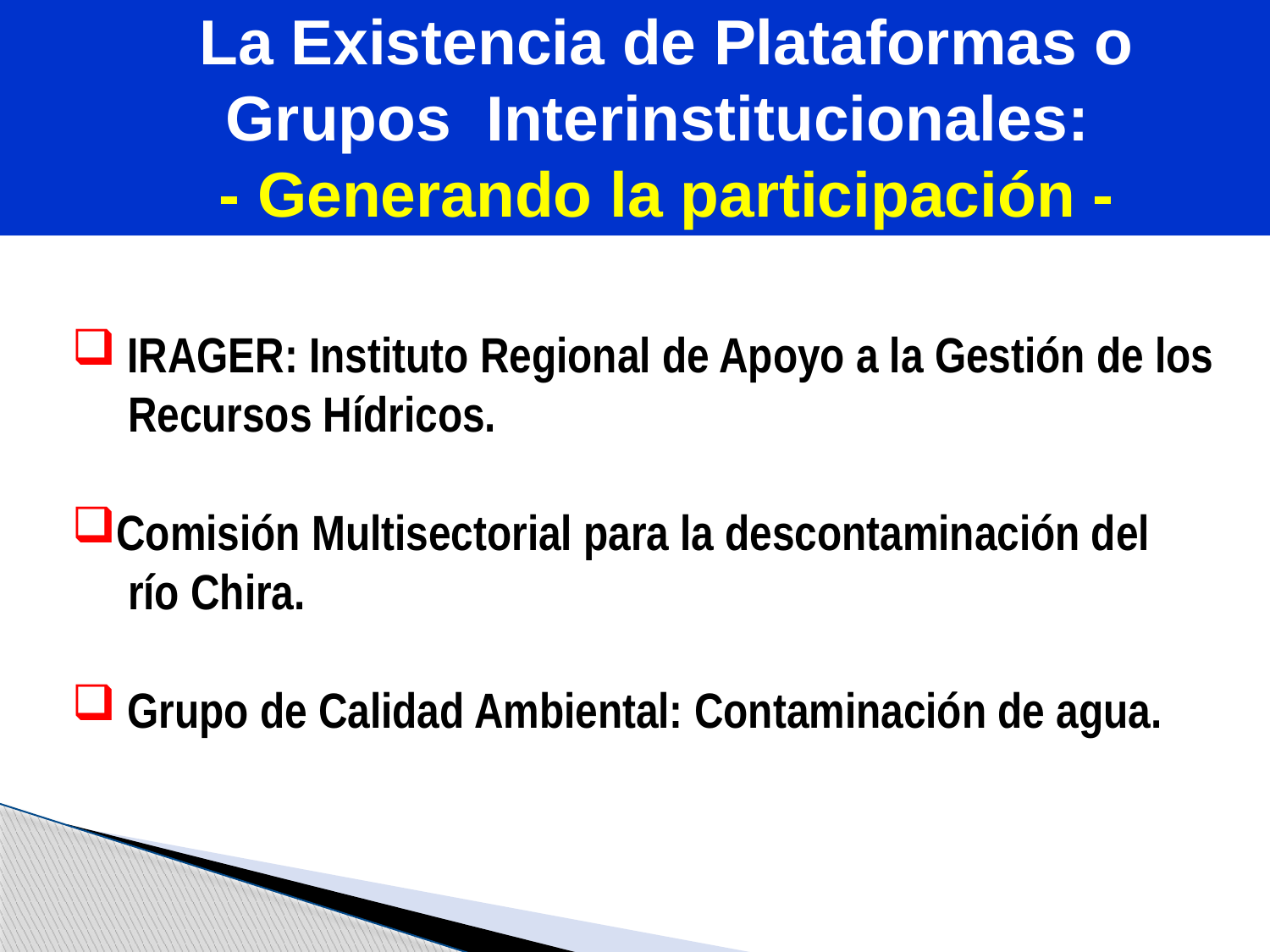

La Existencia de Plataformas o
Grupos  Interinstitucionales:
- Generando la participación -
 IRAGER: Instituto Regional de Apoyo a la Gestión de los
     Recursos Hídricos.

Comisión Multisectorial para la descontaminación del
     río Chira.

 Grupo de Calidad Ambiental: Contaminación de agua.